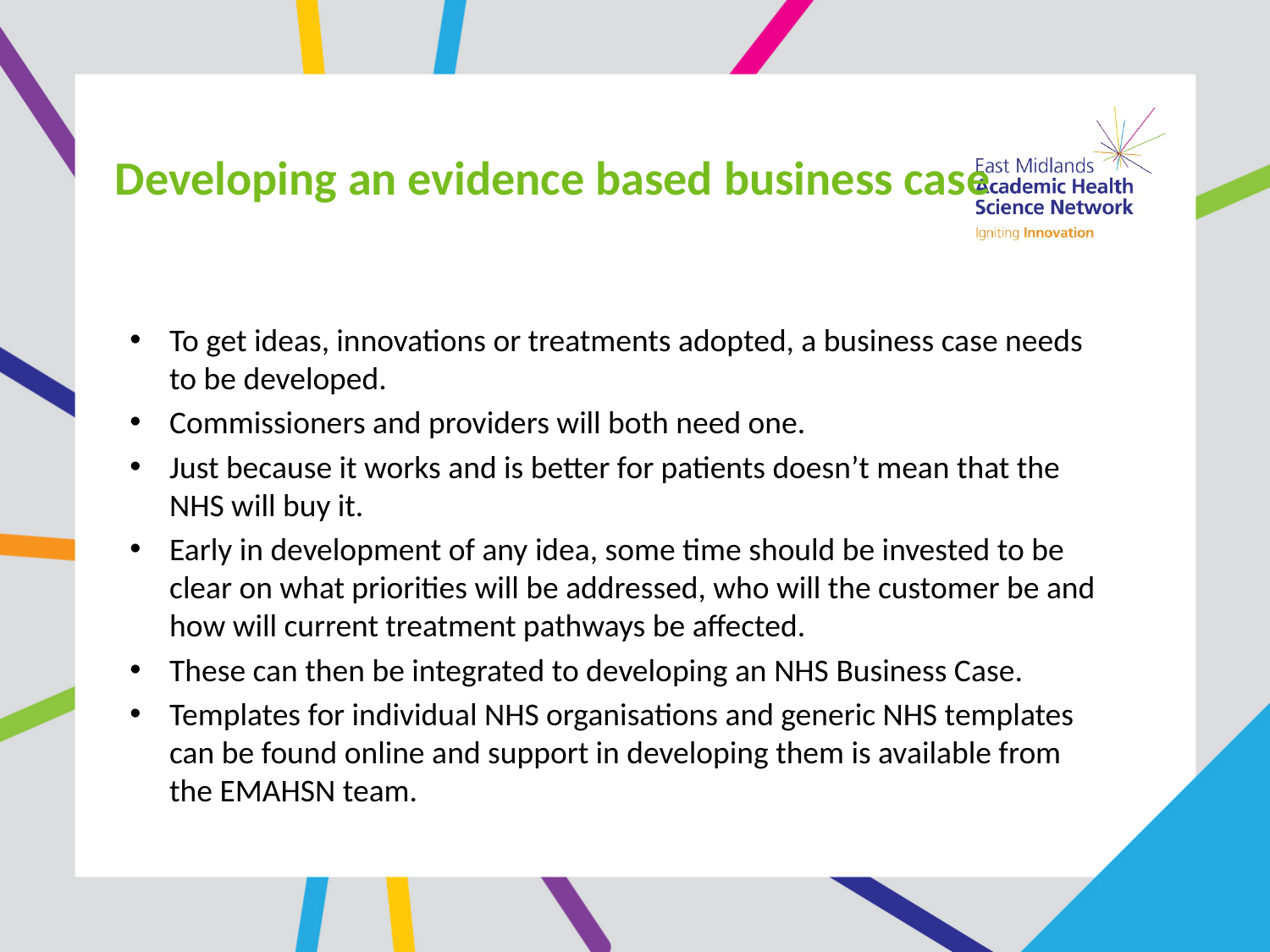

# Developing an evidence based business case
To get ideas, innovations or treatments adopted, a business case needs to be developed.
Commissioners and providers will both need one.
Just because it works and is better for patients doesn’t mean that the NHS will buy it.
Early in development of any idea, some time should be invested to be clear on what priorities will be addressed, who will the customer be and how will current treatment pathways be affected.
These can then be integrated to developing an NHS Business Case.
Templates for individual NHS organisations and generic NHS templates can be found online and support in developing them is available from the EMAHSN team.